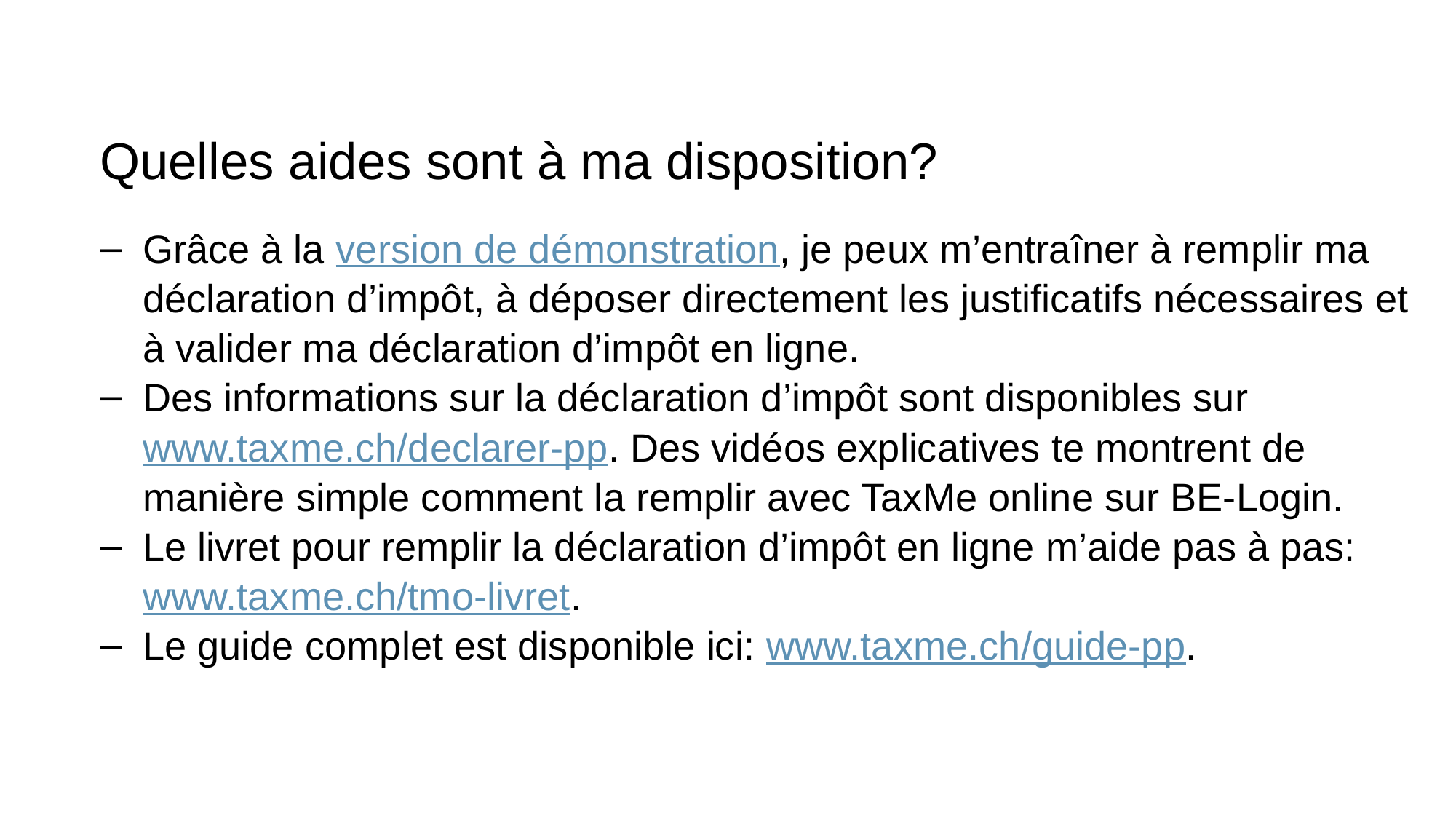

# Quelles aides sont à ma disposition?
Grâce à la version de démonstration, je peux m’entraîner à remplir ma déclaration d’impôt, à déposer directement les justificatifs nécessaires et à valider ma déclaration d’impôt en ligne.
Des informations sur la déclaration d’impôt sont disponibles sur www.taxme.ch/declarer-pp. Des vidéos explicatives te montrent de manière simple comment la remplir avec TaxMe online sur BE-Login.
Le livret pour remplir la déclaration d’impôt en ligne m’aide pas à pas: www.taxme.ch/tmo-livret.
Le guide complet est disponible ici: www.taxme.ch/guide-pp.